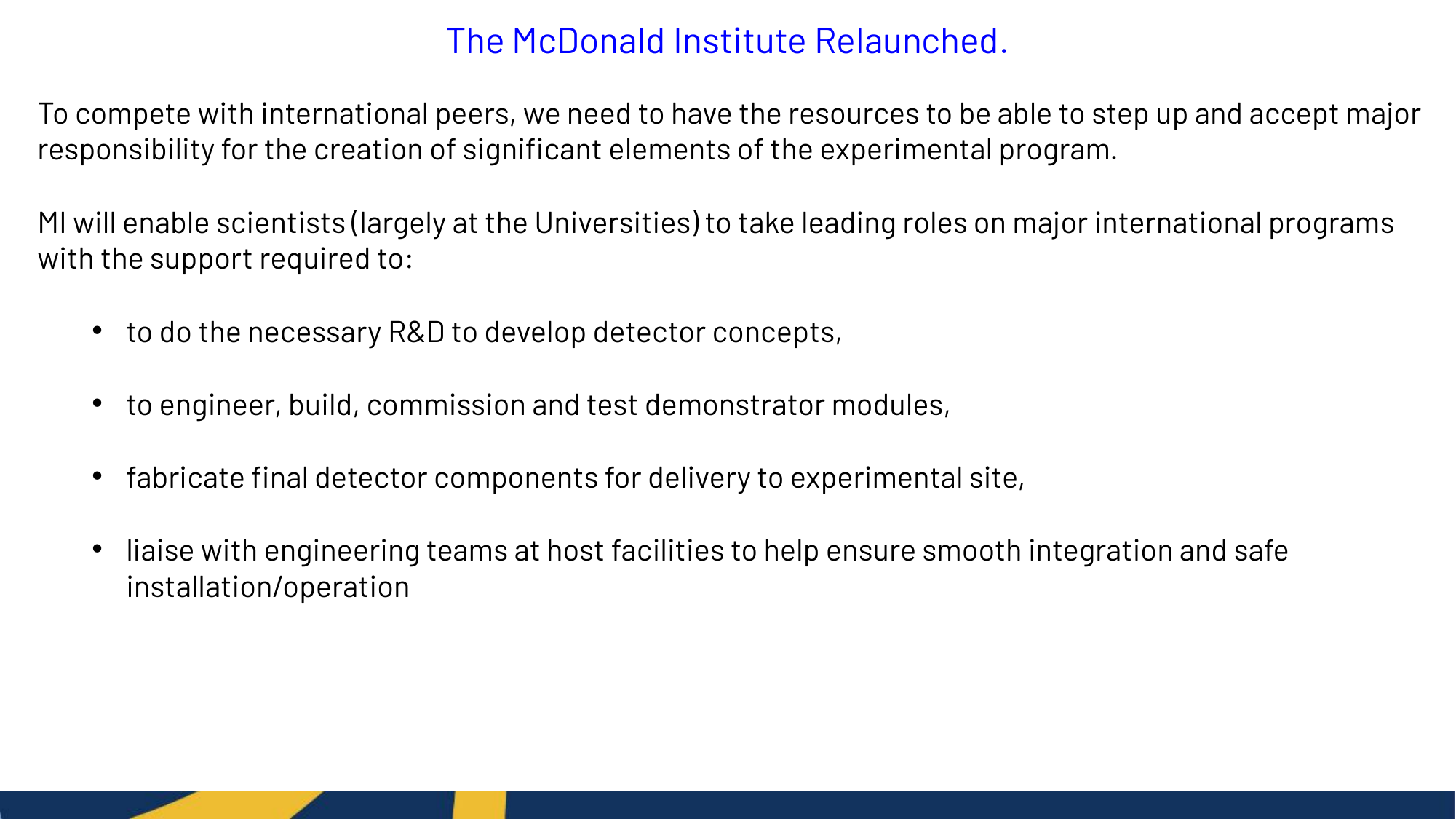

The McDonald Institute Relaunched.

To compete with international peers, we need to have the resources to be able to step up and accept major responsibility for the creation of significant elements of the experimental program.

MI will enable scientists (largely at the Universities) to take leading roles on major international programs with the support required to:

to do the necessary R&D to develop detector concepts,

to engineer, build, commission and test demonstrator modules,

fabricate final detector components for delivery to experimental site,

liaise with engineering teams at host facilities to help ensure smooth integration and safe installation/operation